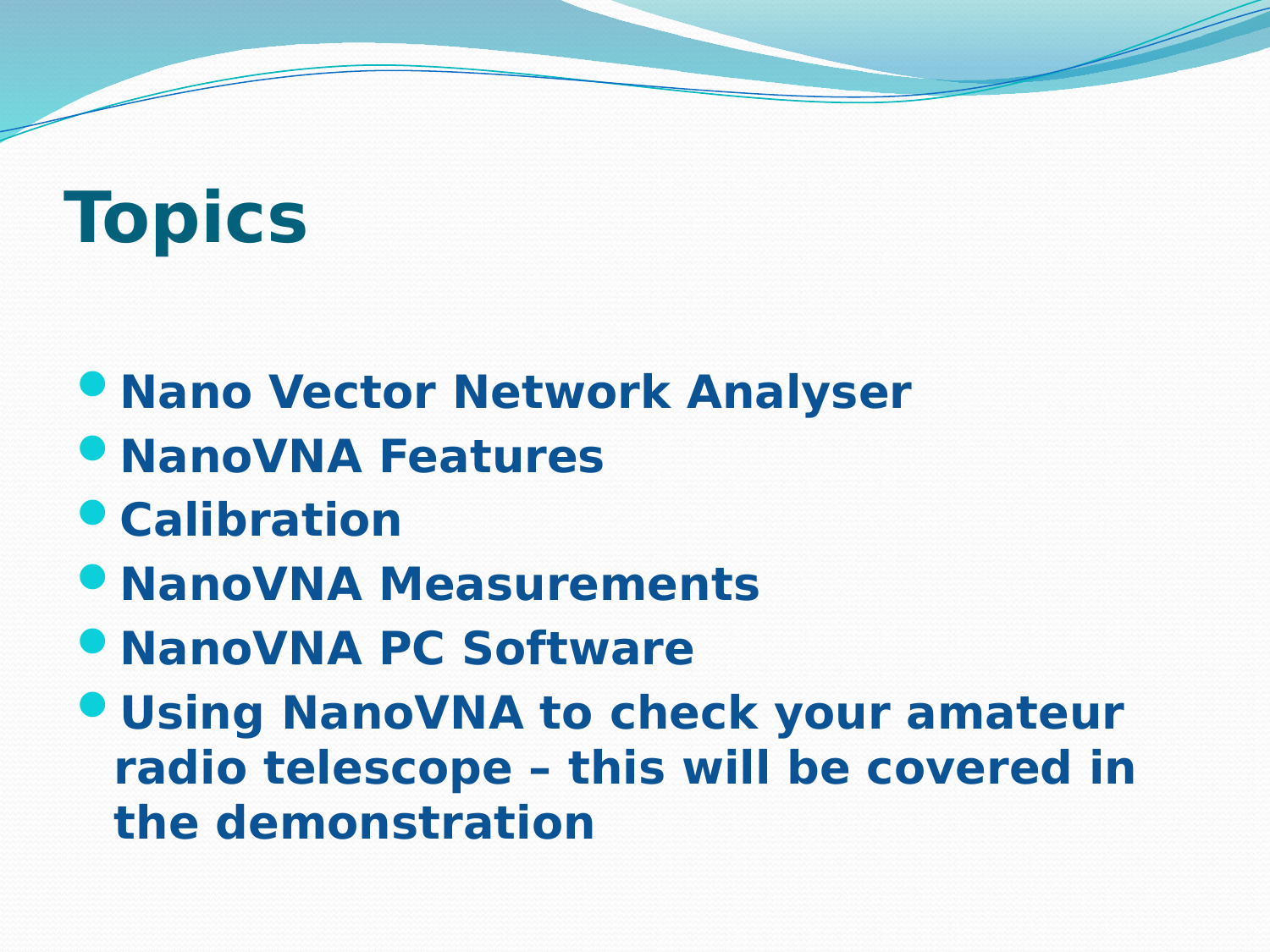

# Topics
Nano Vector Network Analyser
NanoVNA Features
Calibration
NanoVNA Measurements
NanoVNA PC Software
Using NanoVNA to check your amateur radio telescope – this will be covered in the demonstration